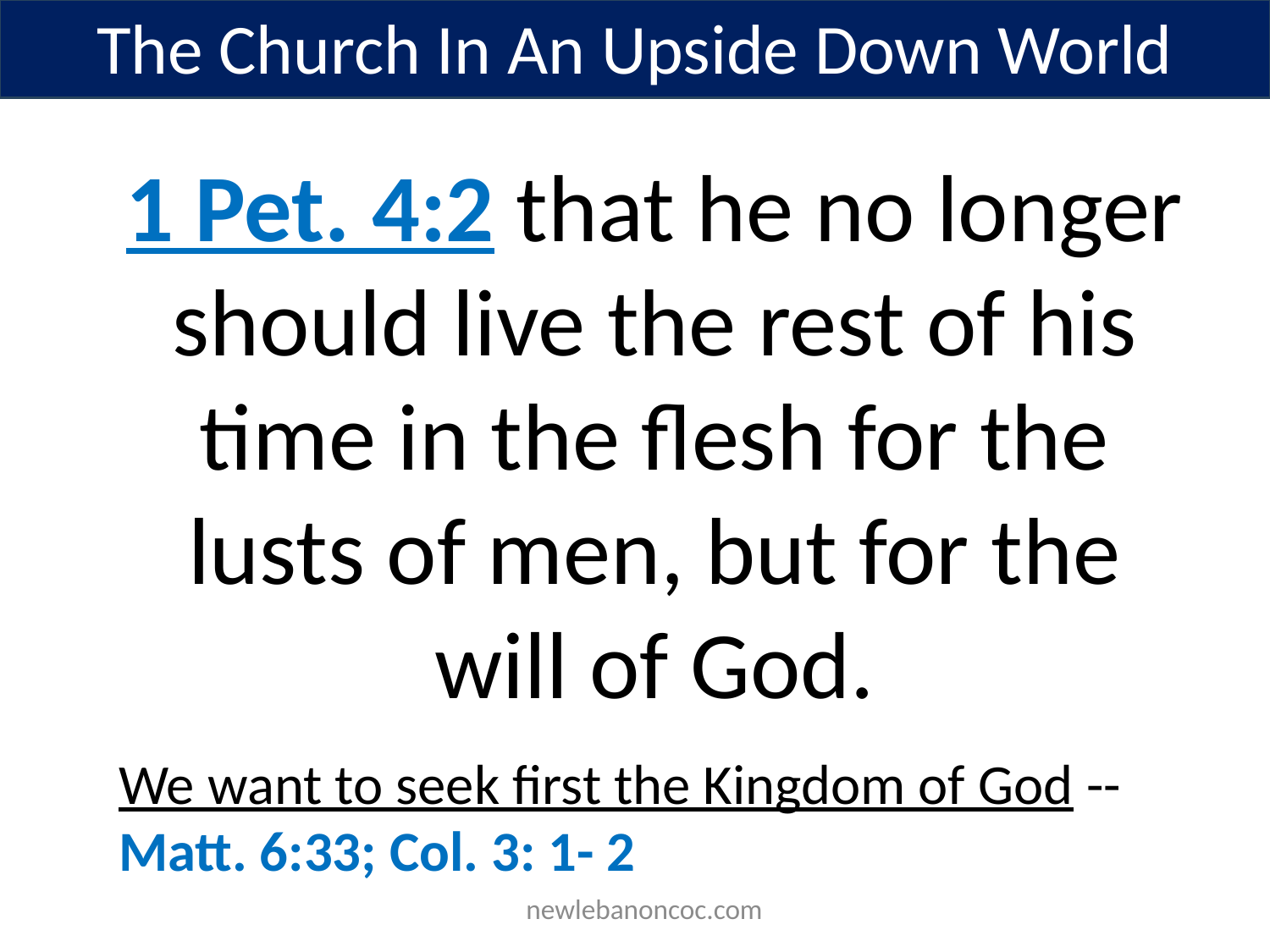

The Church In An Upside Down World
1 Pet. 4:2 that he no longer should live the rest of his time in the flesh for the lusts of men, but for the will of God.

We want to seek first the Kingdom of God -- Matt. 6:33; Col. 3: 1- 2

   newlebanoncoc.com